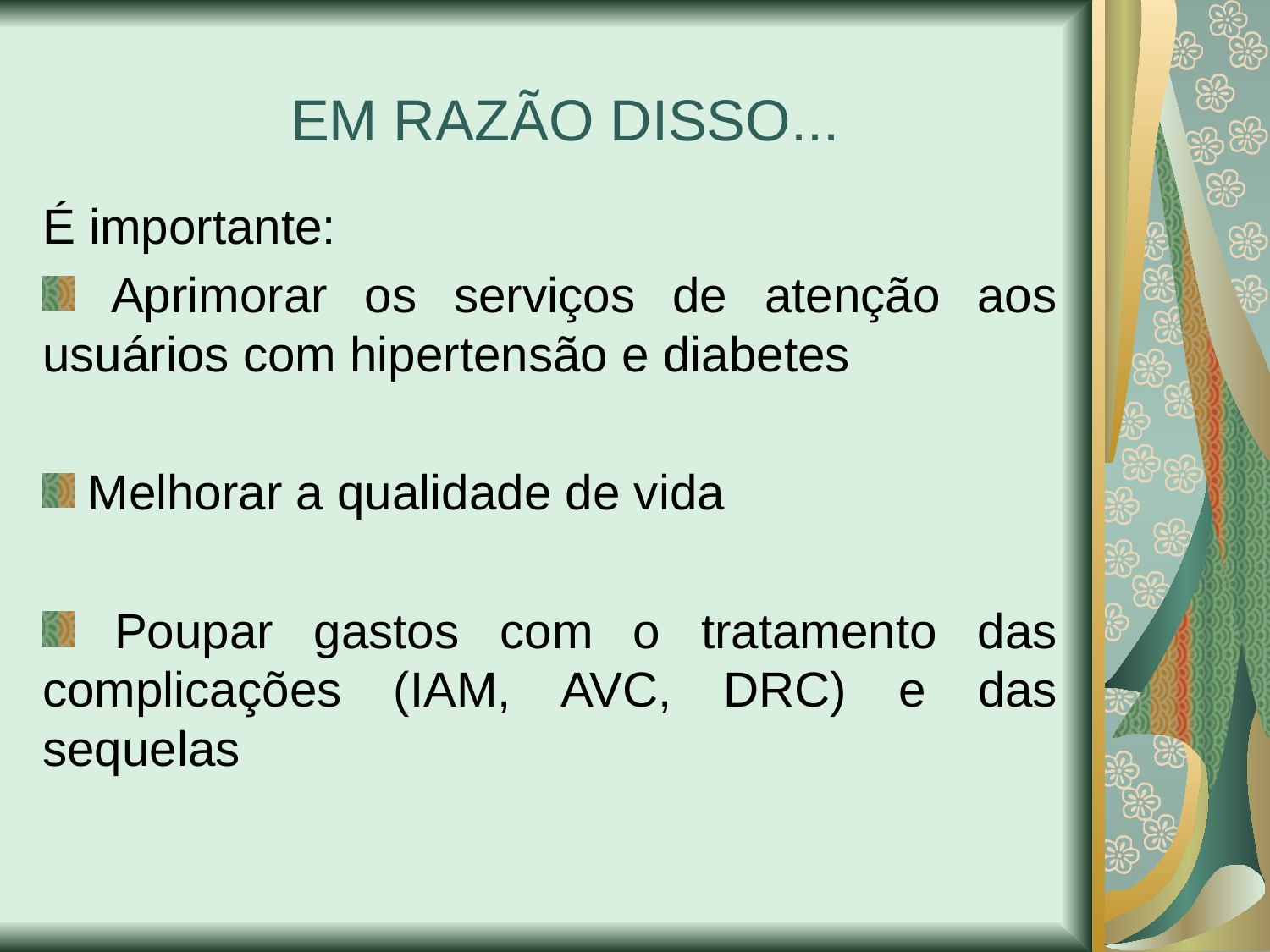

EM RAZÃO DISSO...
É importante:
 Aprimorar os serviços de atenção aos usuários com hipertensão e diabetes

 Melhorar a qualidade de vida

 Poupar gastos com o tratamento das complicações (IAM, AVC, DRC) e das sequelas